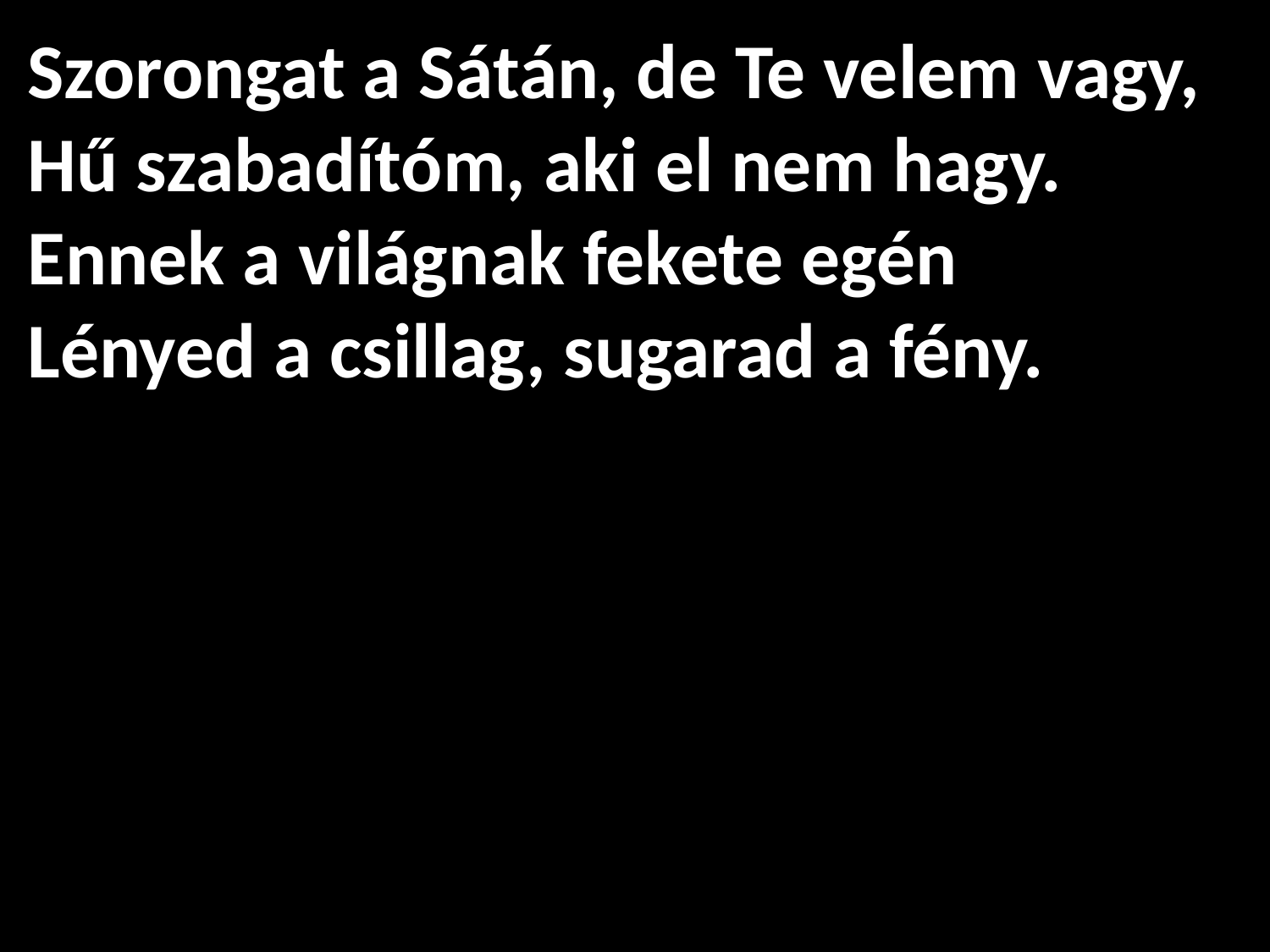

# Szorongat a Sátán, de Te velem vagy, Hű szabadítóm, aki el nem hagy. Ennek a világnak fekete egén Lényed a csillag, sugarad a fény.